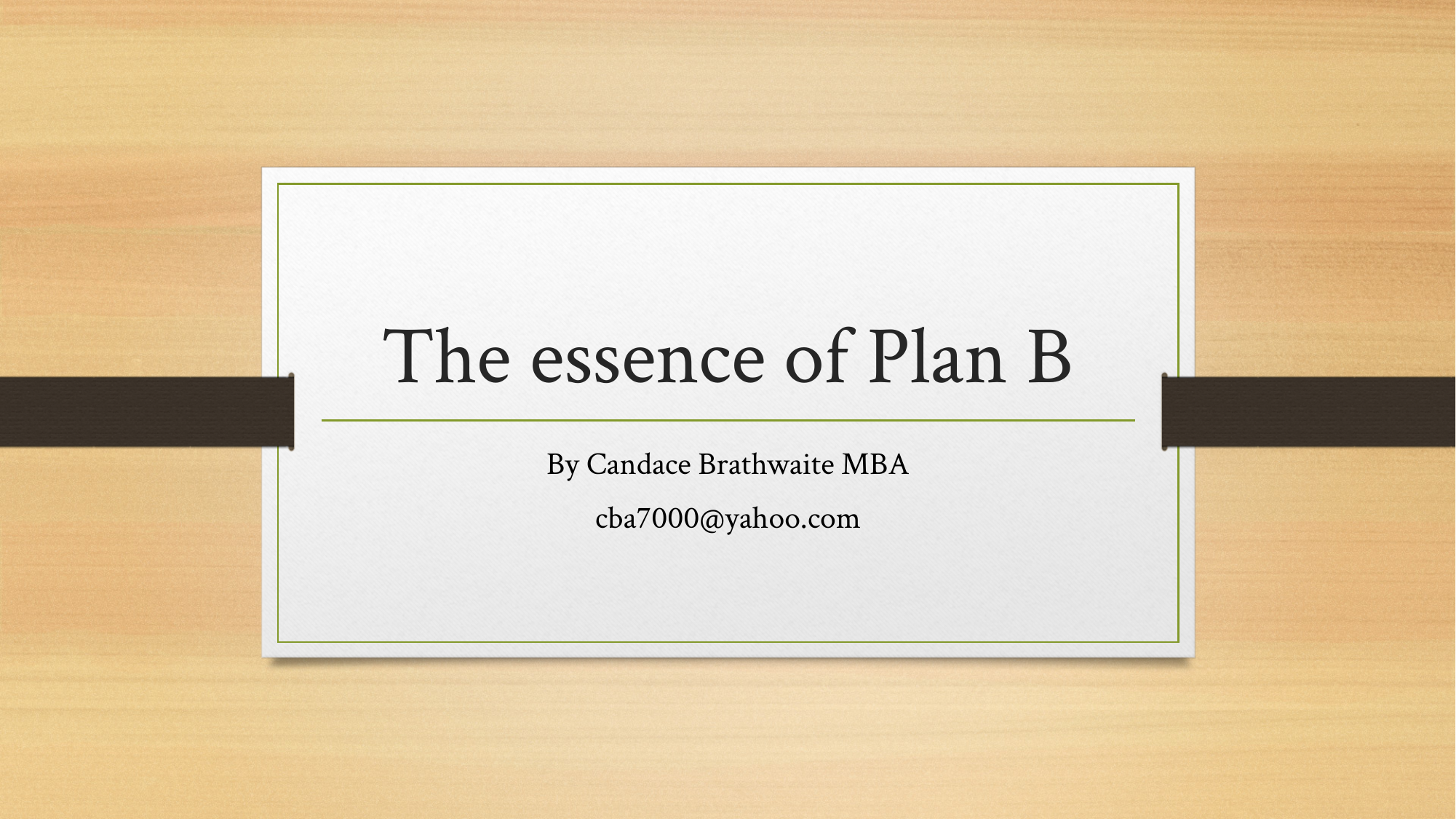

# The essence of Plan B
By Candace Brathwaite MBA
cba7000@yahoo.com